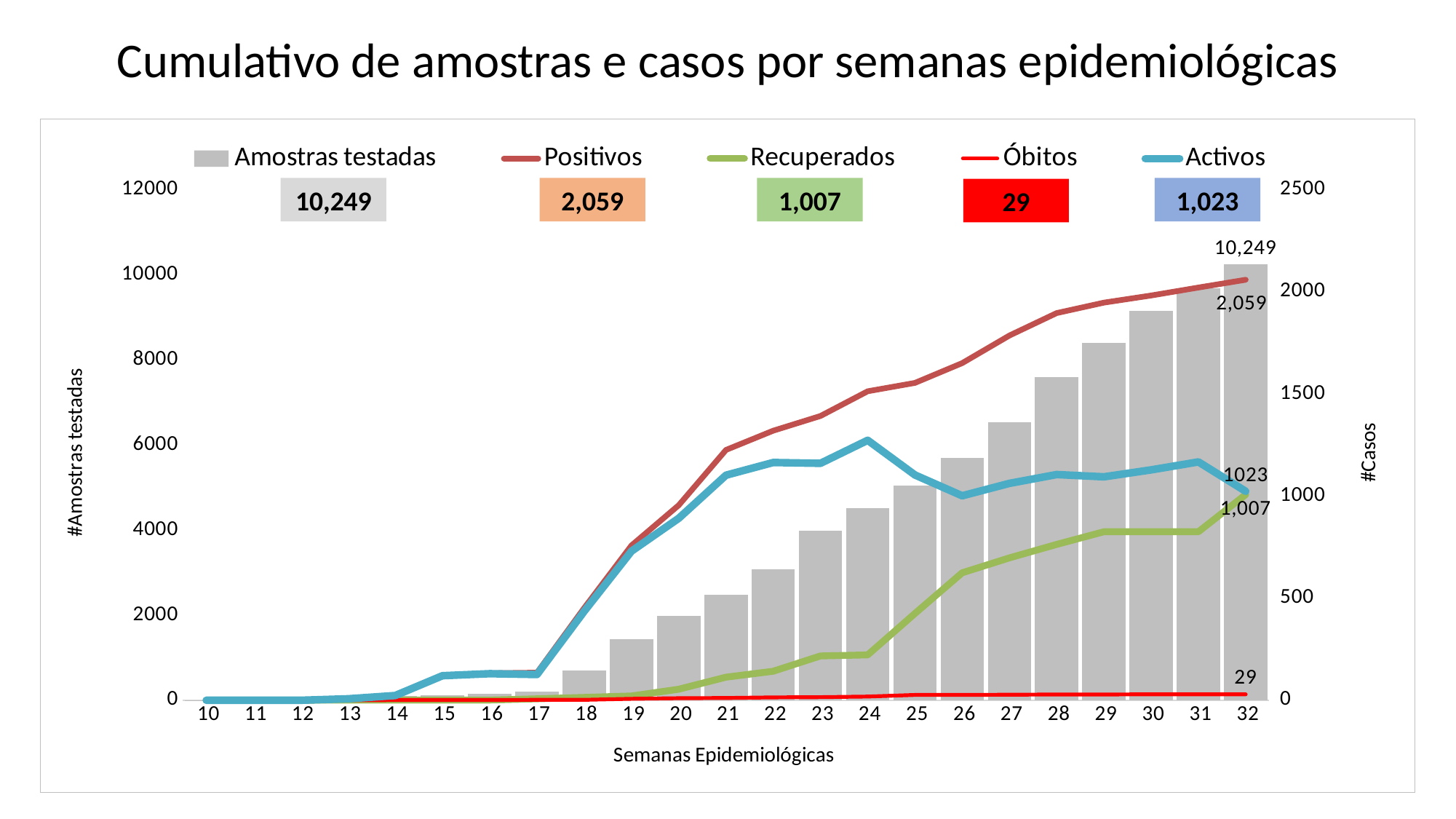

# Cumulativo de amostras e casos por semanas epidemiológicas

### Chart

| Category | Amostras testadas | Positivos | Recuperados | Óbitos | Activos |
|---|---|---|---|---|---|
|  10 | 1.0 | 0.0 | 0.0 | None | 0.0 |
|  11 | 27.0 | 0.0 | 0.0 | 0.0 | 0.0 |
|  12 | 0.0 | 0.0 | 0.0 | 0.0 | 0.0 |
|  13 | 54.0 | 8.0 | 1.0 | 0.0 | 7.0 |
|  14 | 92.0 | 25.0 | 1.0 | 1.0 | 23.0 |
|  15 | 123.0 | 122.0 | 1.0 | 1.0 | 120.0 |
|  16 | 152.0 | 132.0 | 1.0 | 1.0 | 130.0 |
|  17 | 201.0 | 135.0 | 7.0 | 2.0 | 126.0 |
|  18 | 696.0 | 452.0 | 14.0 | 2.0 | 436.0 |
|  19 | 1442.0 | 758.0 | 21.0 | 7.0 | 730.0 |
|  20 | 1985.0 | 955.0 | 54.0 | 10.0 | 891.0 |
|  21 | 2473.0 | 1226.0 | 113.0 | 11.0 | 1102.0 |
|  22 | 3077.0 | 1320.0 | 142.0 | 14.0 | 1164.0 |
|  23 | 3983.0 | 1392.0 | 217.0 | 15.0 | 1160.0 |
|  24 | 4508.0 | 1513.0 | 222.0 | 18.0 | 1273.0 |
|  25 | 5051.0 | 1554.0 | 425.0 | 26.0 | 1103.0 |
|  26 | 5689.0 | 1651.0 | 624.0 | 26.0 | 1001.0 |
|  27 | 6535.0 | 1786.0 | 697.0 | 27.0 | 1062.0 |
|  28 | 7601.0 | 1896.0 | 763.0 | 28.0 | 1105.0 |
|  29 | 8400.0 | 1947.0 | 825.0 | 28.0 | 1094.0 |
|  30 | 9147.0 | 1982.0 | 825.0 | 29.0 | 1128.0 |
|  31 | 9689.0 | 2021.0 | 825.0 | 29.0 | 1167.0 |
|  32 | 10249.0 | 2059.0 | 1007.0 | 29.0 | 1023.0 |
10,249
2,059
1,007
1,023
29